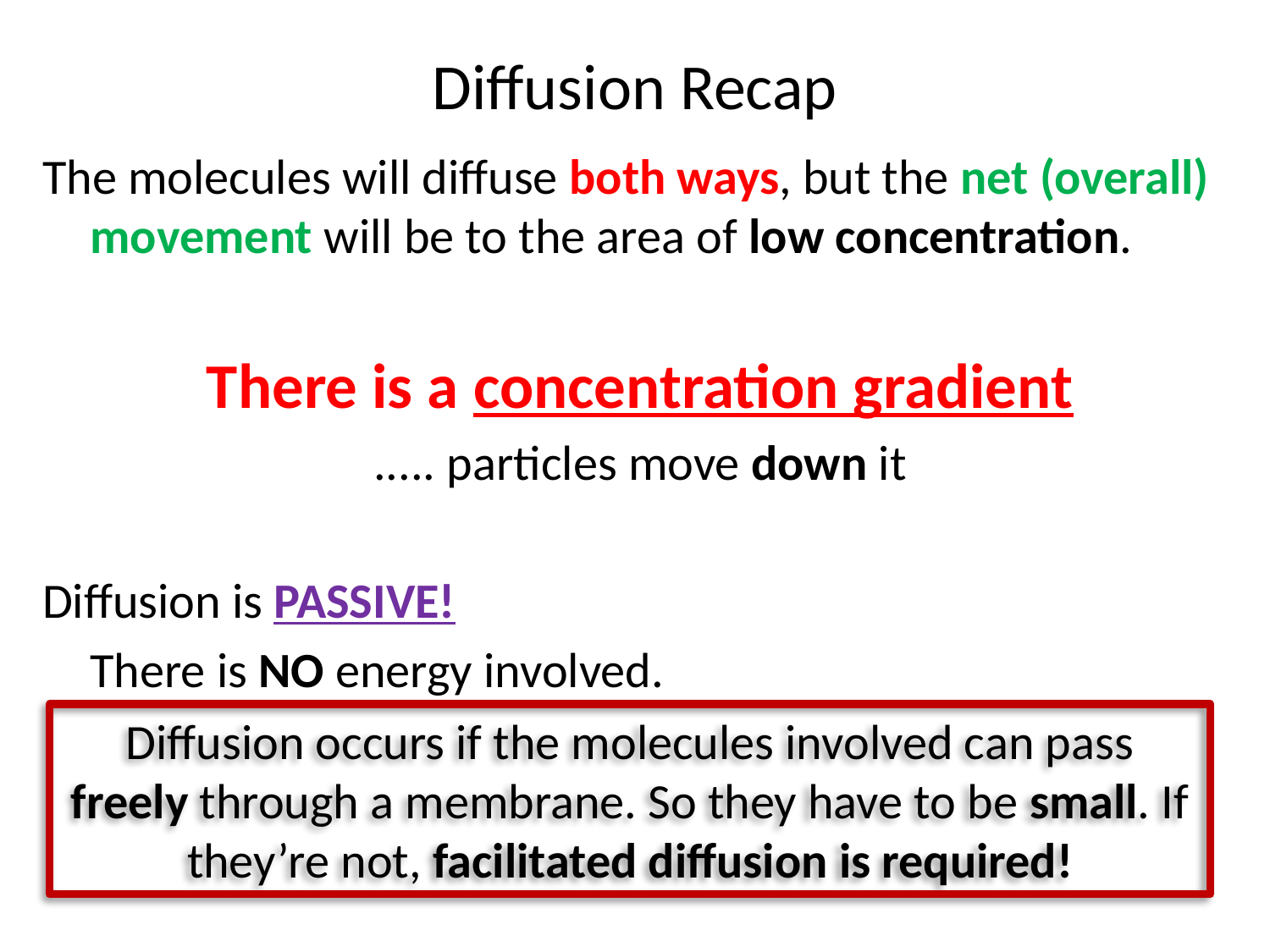

# Diffusion Recap
The molecules will diffuse both ways, but the net (overall) movement will be to the area of low concentration.

There is a concentration gradient
..... particles move down it

Diffusion is PASSIVE!
	There is NO energy involved.

Diffusion occurs if the molecules involved can pass freely through a membrane. So they have to be small. If they’re not, facilitated diffusion is required!